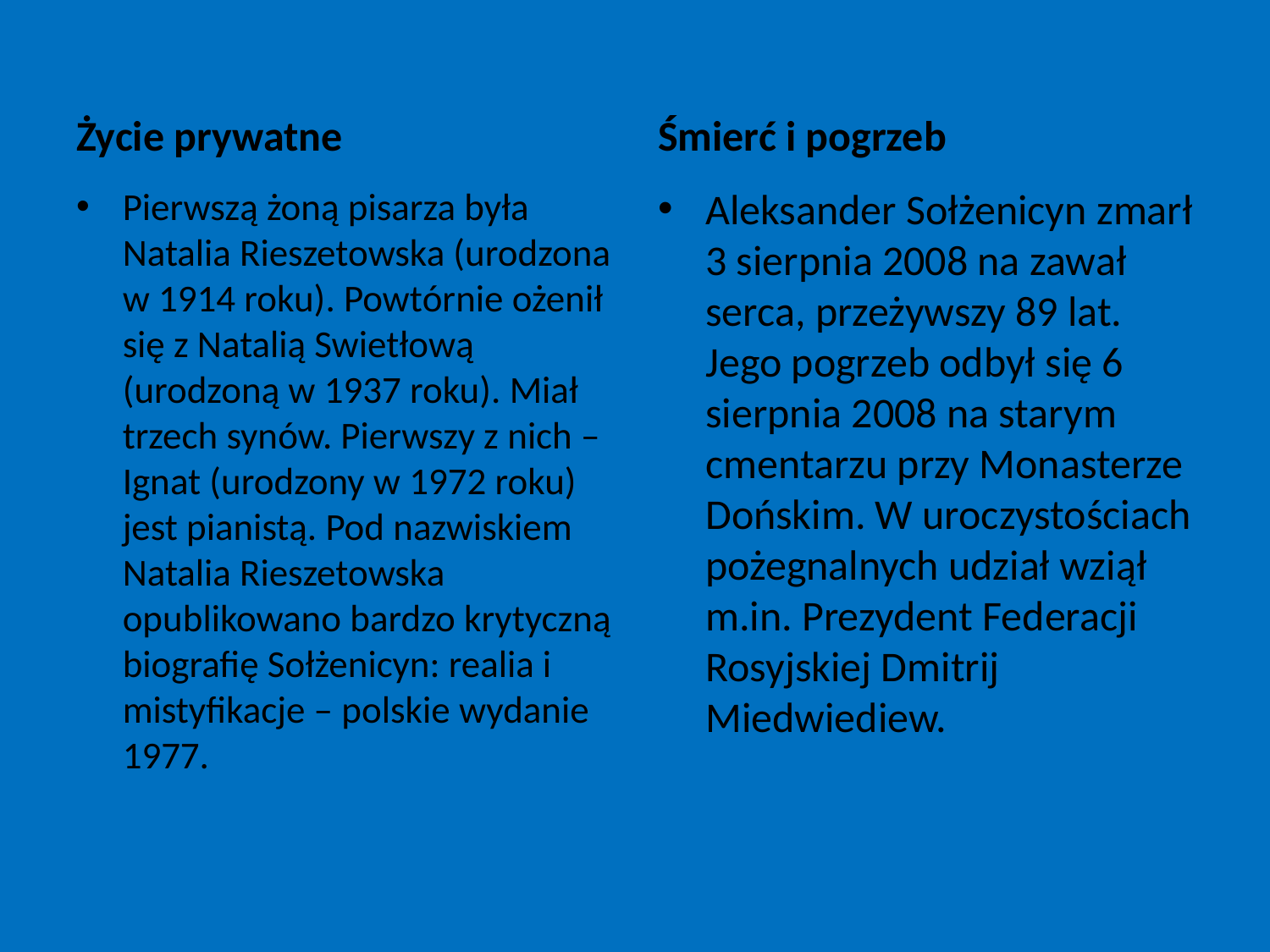

#
Życie prywatne
Śmierć i pogrzeb
Pierwszą żoną pisarza była Natalia Rieszetowska (urodzona w 1914 roku). Powtórnie ożenił się z Natalią Swietłową (urodzoną w 1937 roku). Miał trzech synów. Pierwszy z nich – Ignat (urodzony w 1972 roku) jest pianistą. Pod nazwiskiem Natalia Rieszetowska opublikowano bardzo krytyczną biografię Sołżenicyn: realia i mistyfikacje – polskie wydanie 1977.

Aleksander Sołżenicyn zmarł 3 sierpnia 2008 na zawał serca, przeżywszy 89 lat. Jego pogrzeb odbył się 6 sierpnia 2008 na starym cmentarzu przy Monasterze Dońskim. W uroczystościach pożegnalnych udział wziął m.in. Prezydent Federacji Rosyjskiej Dmitrij Miedwiediew.